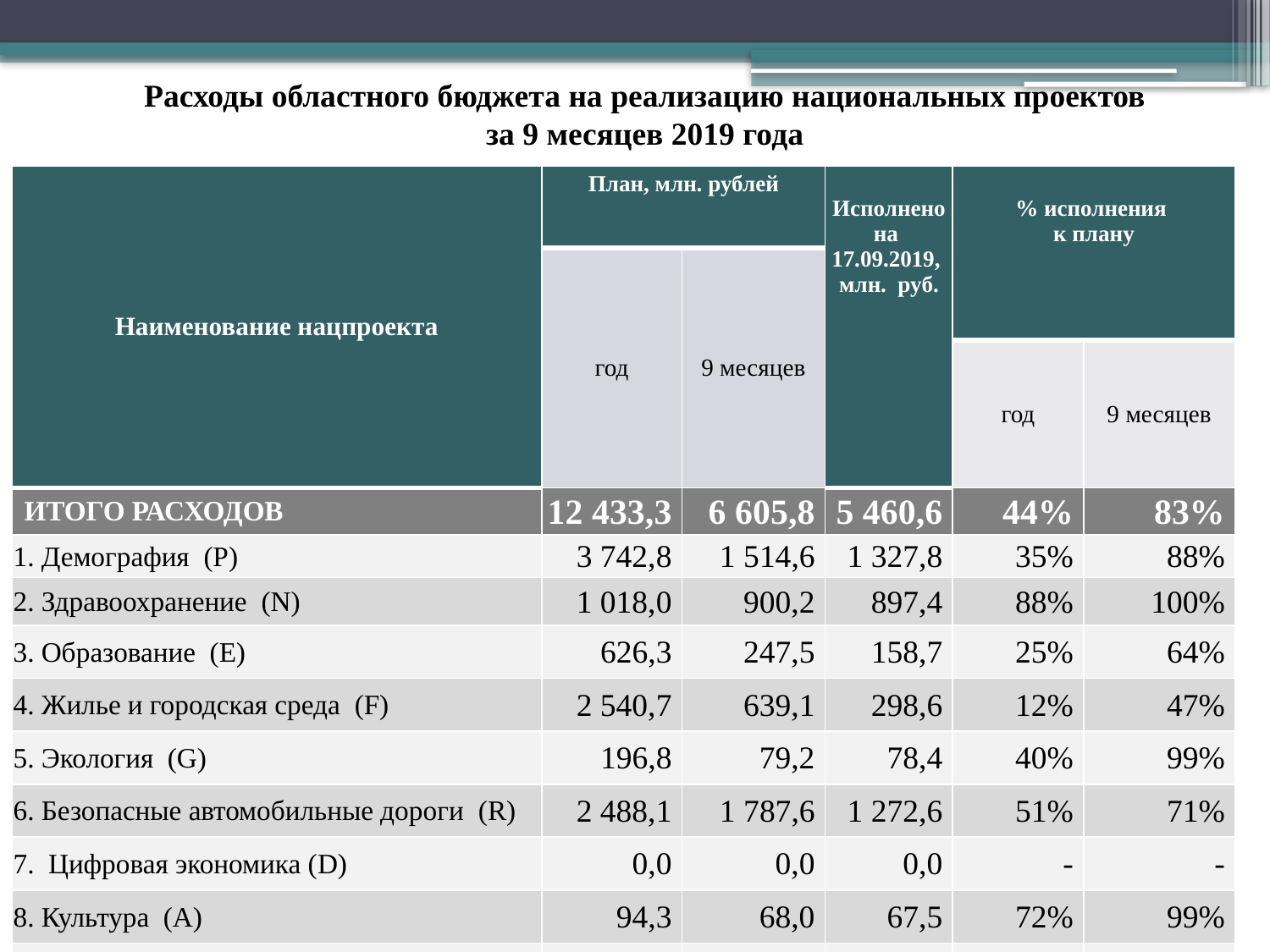

Расходы областного бюджета на реализацию национальных проектов
 за 9 месяцев 2019 года
| Наименование нацпроекта | План, млн. рублей |  | Исполнено на 17.09.2019, млн. руб. | % исполнения к плану |  |
| --- | --- | --- | --- | --- | --- |
|  | год | 9 месяцев |  |  |  |
|  |  |  |  | год | 9 месяцев |
| ИТОГО РАСХОДОВ | 12 433,3 | 6 605,8 | 5 460,6 | 44% | 83% |
| 1. Демография (P) | 3 742,8 | 1 514,6 | 1 327,8 | 35% | 88% |
| 2. Здравоохранение (N) | 1 018,0 | 900,2 | 897,4 | 88% | 100% |
| 3. Образование (E) | 626,3 | 247,5 | 158,7 | 25% | 64% |
| 4. Жилье и городская среда (F) | 2 540,7 | 639,1 | 298,6 | 12% | 47% |
| 5. Экология (G) | 196,8 | 79,2 | 78,4 | 40% | 99% |
| 6. Безопасные автомобильные дороги (R) | 2 488,1 | 1 787,6 | 1 272,6 | 51% | 71% |
| 7. Цифровая экономика (D) | 0,0 | 0,0 | 0,0 | - | - |
| 8. Культура (A) | 94,3 | 68,0 | 67,5 | 72% | 99% |
| 9. МСП и поддержка индивидуальной предпринимательской инициативы (I) | 504,1 | 481,2 | 471,2 | 93% | 98% |
| 10. Комплексный план модернизации магистральной инфраструктуры (V) | 1 222,2 | 888,4 | 888,4 | 73% | 100% |